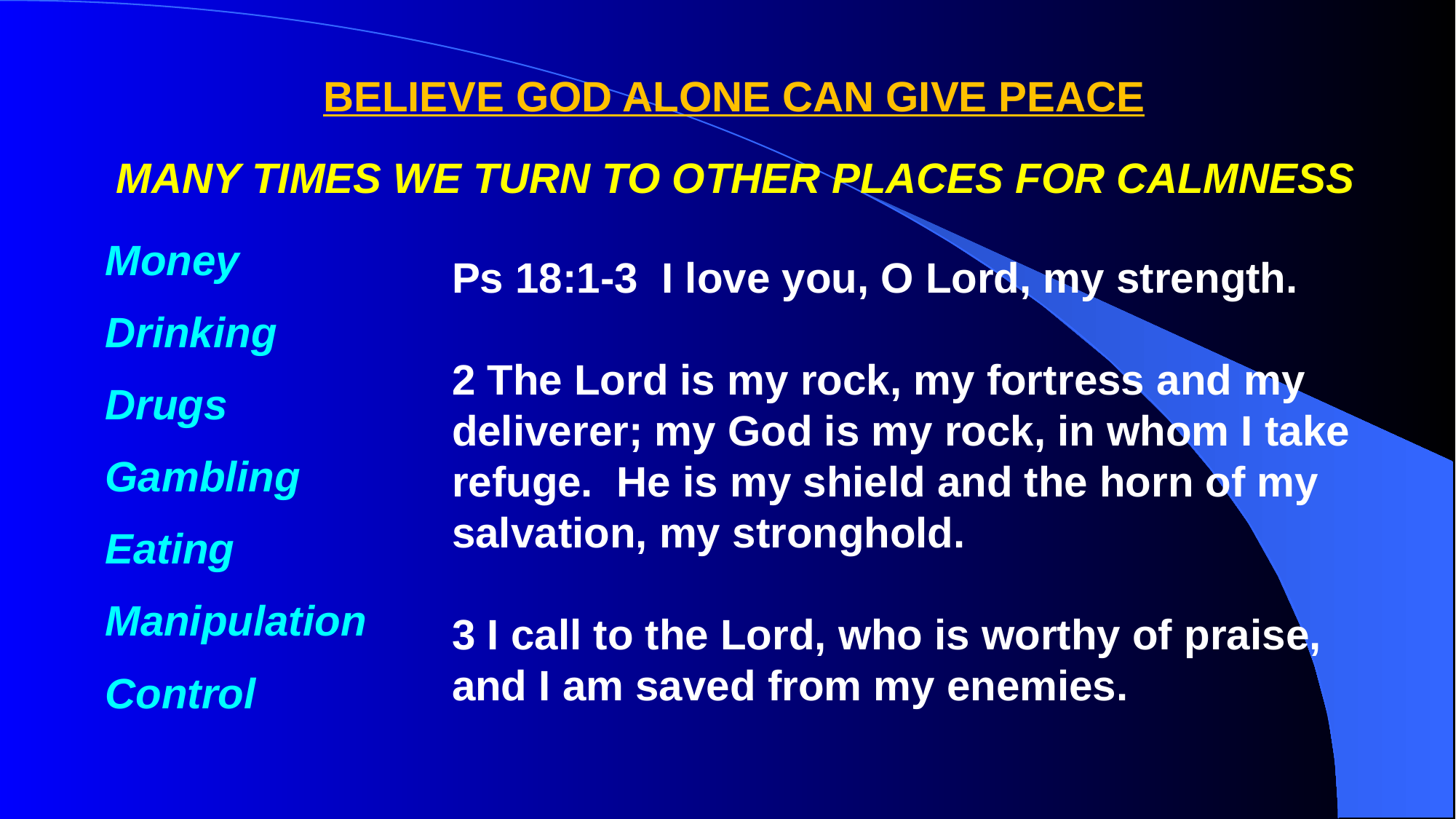

BELIEVE GOD ALONE CAN GIVE PEACE
MANY TIMES WE TURN TO OTHER PLACES FOR CALMNESS
Money
Drinking
Drugs
Gambling
Eating
Manipulation
Control
Ps 18:1-3  I love you, O Lord, my strength.

2 The Lord is my rock, my fortress and my deliverer; my God is my rock, in whom I take refuge.  He is my shield and the horn of my salvation, my stronghold.

3 I call to the Lord, who is worthy of praise, and I am saved from my enemies.